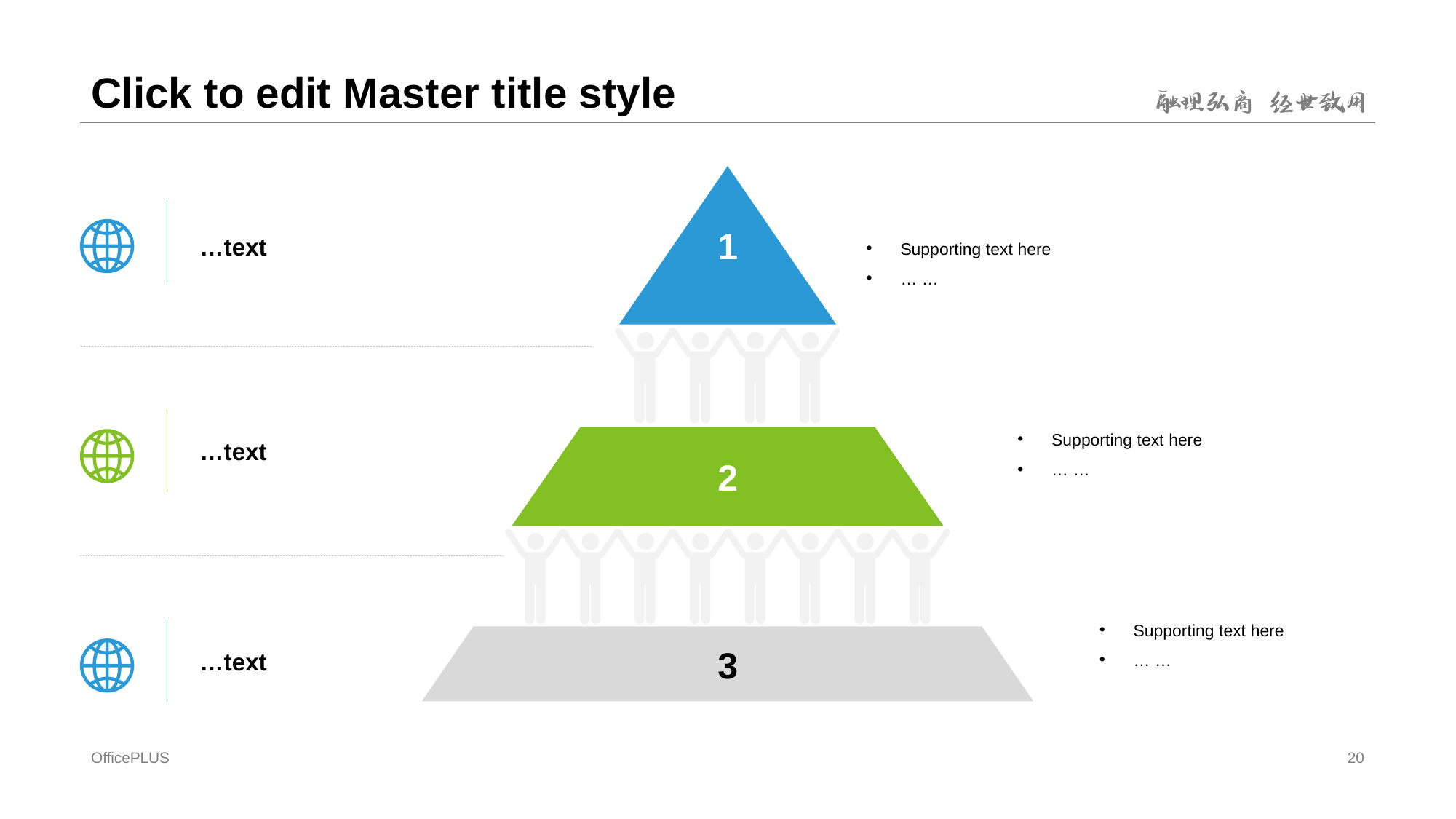

# Click to edit Master title style
1

Supporting text here
… …
…text

Supporting text here
… …
2
…text

Supporting text here
… …
3

…text
OfficePLUS
20